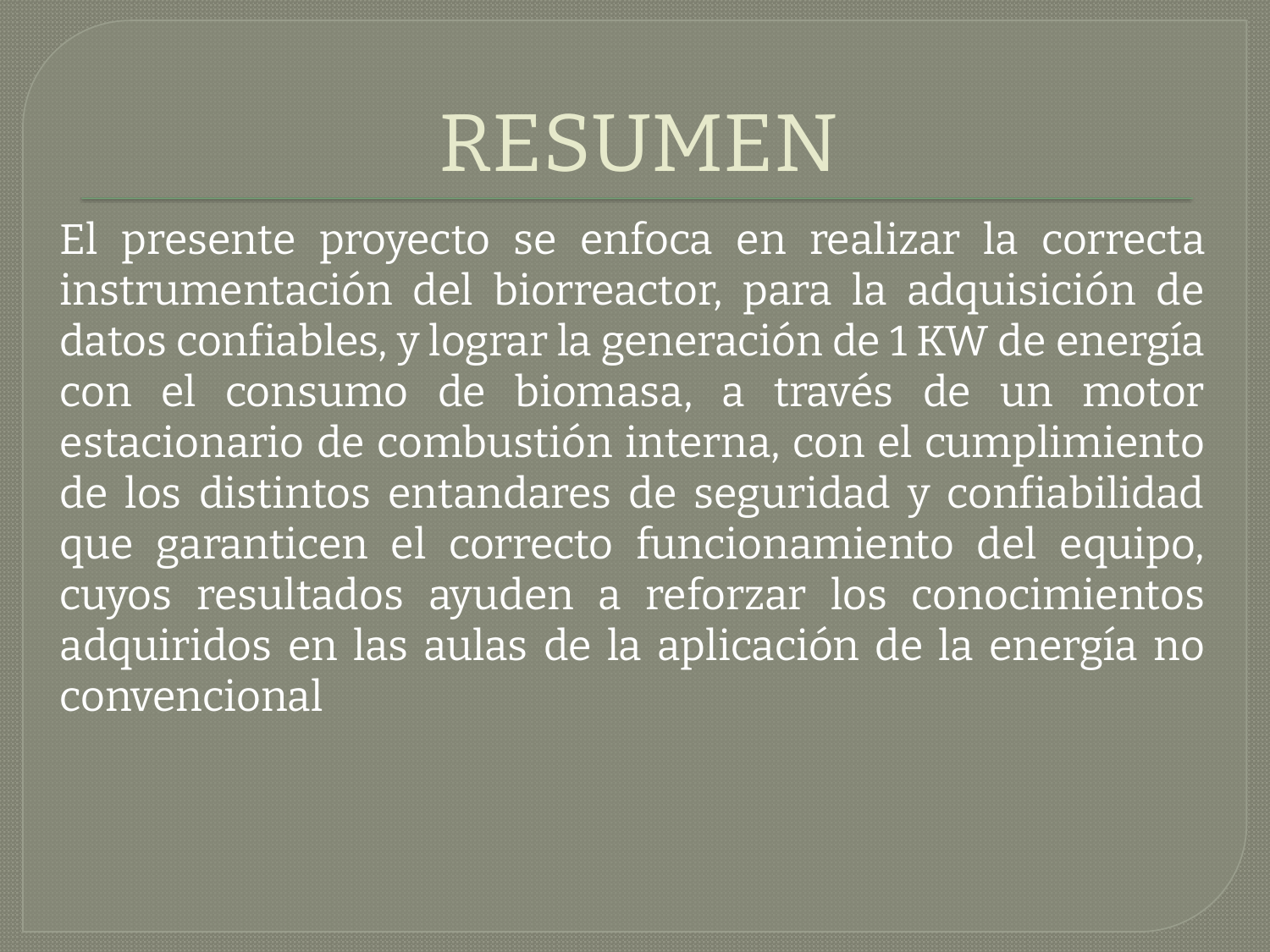

# RESUMEN
El presente proyecto se enfoca en realizar la correcta instrumentación del biorreactor, para la adquisición de datos confiables, y lograr la generación de 1 KW de energía con el consumo de biomasa, a través de un motor estacionario de combustión interna, con el cumplimiento de los distintos entandares de seguridad y confiabilidad que garanticen el correcto funcionamiento del equipo, cuyos resultados ayuden a reforzar los conocimientos adquiridos en las aulas de la aplicación de la energía no convencional